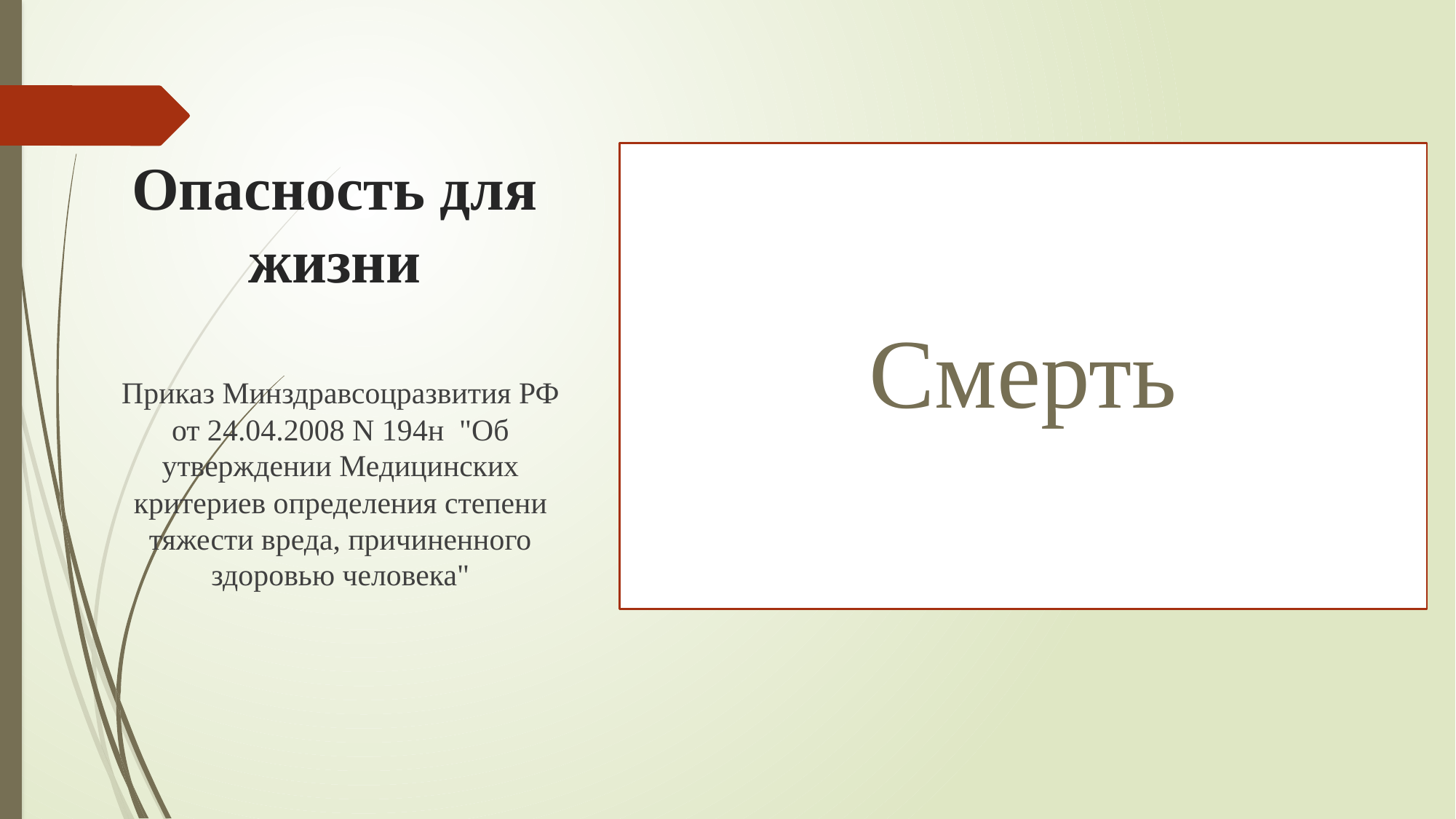

Смерть
# Опасность для жизни

Приказ Минздравсоцразвития РФ от 24.04.2008 N 194н  "Об утверждении Медицинских критериев определения степени тяжести вреда, причиненного здоровью человека"